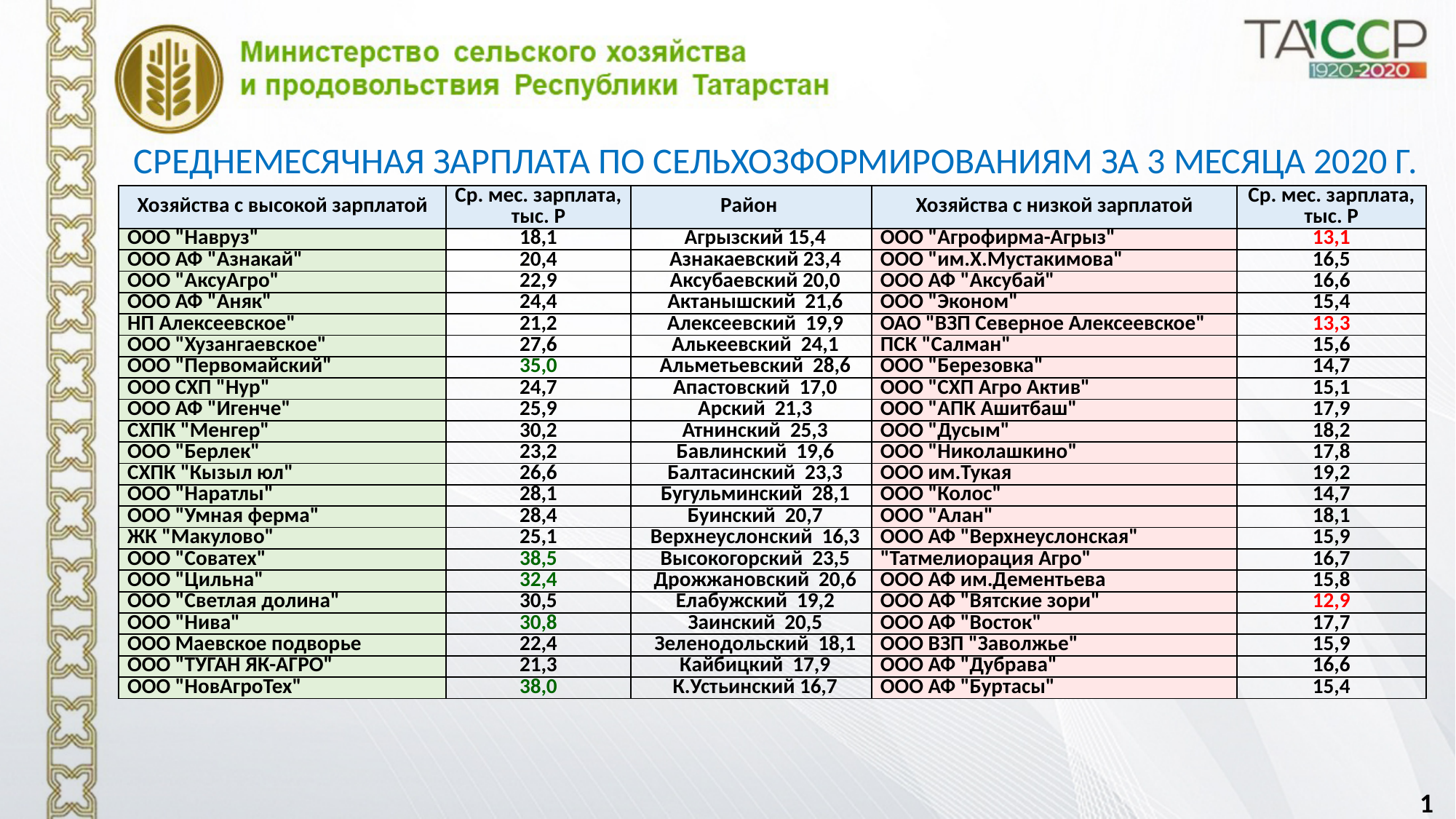

СРЕДНЕМЕСЯЧНАЯ ЗАРПЛАТА ПО СЕЛЬХОЗФОРМИРОВАНИЯМ ЗА 3 МЕСЯЦА 2020 Г.
| Хозяйства с высокой зарплатой | Ср. мес. зарплата, тыс. Р | Район | Хозяйства с низкой зарплатой | Ср. мес. зарплата, тыс. Р |
| --- | --- | --- | --- | --- |
| ООО "Навруз" | 18,1 | Агрызский 15,4 | ООО "Агрофирма-Агрыз" | 13,1 |
| ООО АФ "Азнакай" | 20,4 | Азнакаевский 23,4 | ООО "им.Х.Мустакимова" | 16,5 |
| ООО "АксуАгро" | 22,9 | Аксубаевский 20,0 | ООО АФ "Аксубай" | 16,6 |
| ООО АФ "Аняк" | 24,4 | Актанышский 21,6 | ООО "Эконом" | 15,4 |
| НП Алексеевское" | 21,2 | Алексеевский 19,9 | ОАО "ВЗП Северное Алексеевское" | 13,3 |
| ООО "Хузангаевское" | 27,6 | Алькеевский 24,1 | ПСК "Салман" | 15,6 |
| ООО "Первомайский" | 35,0 | Альметьевский 28,6 | ООО "Березовка" | 14,7 |
| ООО СХП "Нур" | 24,7 | Апастовский 17,0 | ООО "СХП Агро Актив" | 15,1 |
| ООО АФ "Игенче" | 25,9 | Арский 21,3 | ООО "АПК Ашитбаш" | 17,9 |
| СХПК "Менгер" | 30,2 | Атнинский 25,3 | ООО "Дусым" | 18,2 |
| ООО "Берлек" | 23,2 | Бавлинский 19,6 | ООО "Николашкино" | 17,8 |
| СХПК "Кызыл юл" | 26,6 | Балтасинский 23,3 | ООО им.Тукая | 19,2 |
| ООО "Наратлы" | 28,1 | Бугульминский 28,1 | ООО "Колос" | 14,7 |
| ООО "Умная ферма" | 28,4 | Буинский 20,7 | ООО "Алан" | 18,1 |
| ЖК "Макулово" | 25,1 | Верхнеуслонский 16,3 | ООО АФ "Верхнеуслонская" | 15,9 |
| ООО "Соватех" | 38,5 | Высокогорский 23,5 | "Татмелиорация Агро" | 16,7 |
| ООО "Цильна" | 32,4 | Дрожжановский 20,6 | ООО АФ им.Дементьева | 15,8 |
| ООО "Светлая долина" | 30,5 | Елабужский 19,2 | ООО АФ "Вятские зори" | 12,9 |
| ООО "Нива" | 30,8 | Заинский 20,5 | ООО АФ "Восток" | 17,7 |
| ООО Маевское подворье | 22,4 | Зеленодольский 18,1 | ООО ВЗП "Заволжье" | 15,9 |
| ООО "ТУГАН ЯК-АГРО" | 21,3 | Кайбицкий 17,9 | ООО АФ "Дубрава" | 16,6 |
| ООО "НовАгроТех" | 38,0 | К.Устьинский 16,7 | ООО АФ "Буртасы" | 15,4 |
1